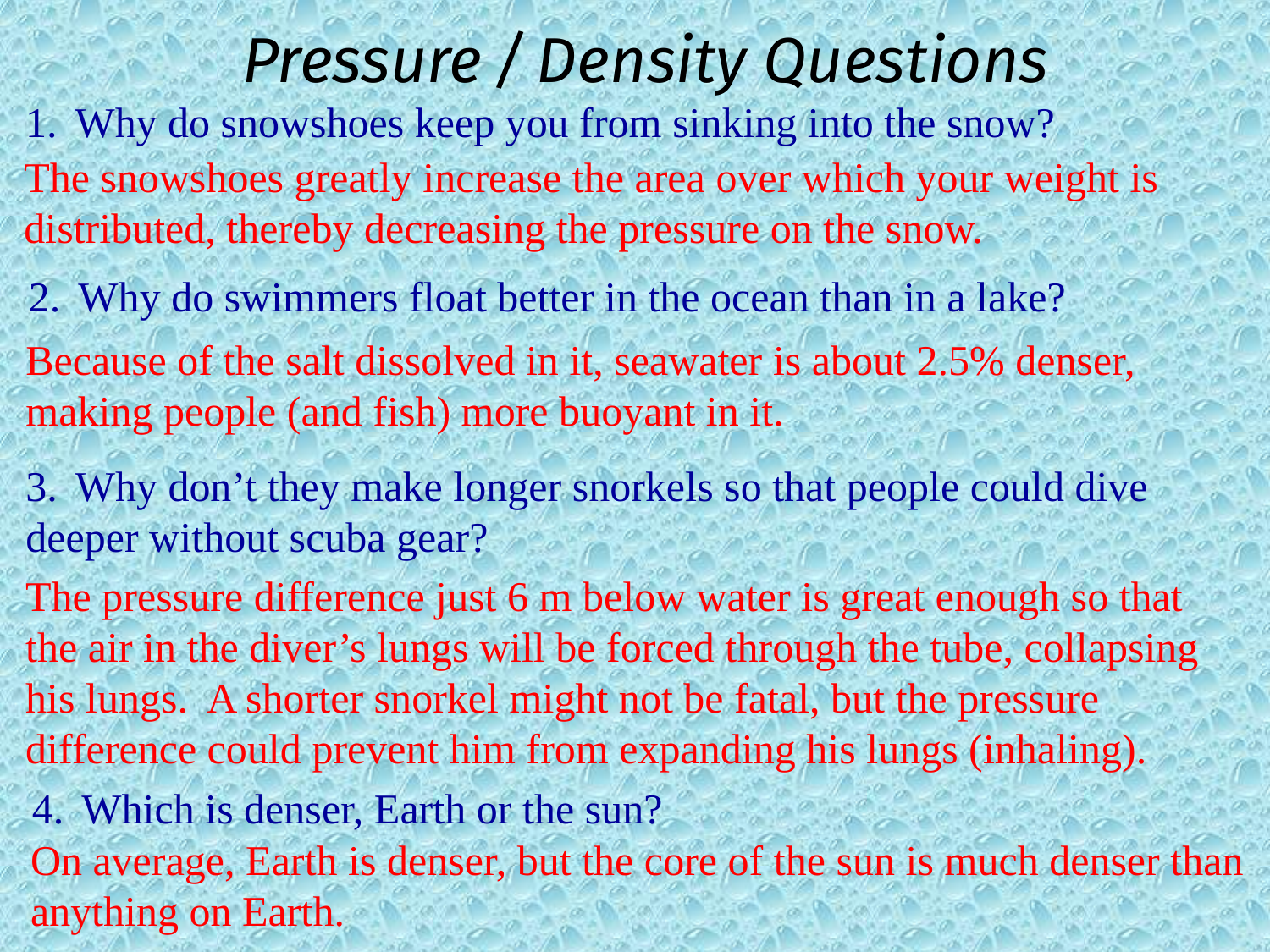

# Pressure / Density Questions
1.  Why do snowshoes keep you from sinking into the snow?
The snowshoes greatly increase the area over which your weight is distributed, thereby decreasing the pressure on the snow.
2.  Why do swimmers float better in the ocean than in a lake?
Because of the salt dissolved in it, seawater is about 2.5% denser, making people (and fish) more buoyant in it.
3.  Why don’t they make longer snorkels so that people could dive deeper without scuba gear?
The pressure difference just 6 m below water is great enough so that the air in the diver’s lungs will be forced through the tube, collapsing his lungs.  A shorter snorkel might not be fatal, but the pressure difference could prevent him from expanding his lungs (inhaling).
4.  Which is denser, Earth or the sun?
On average, Earth is denser, but the core of the sun is much denser than anything on Earth.